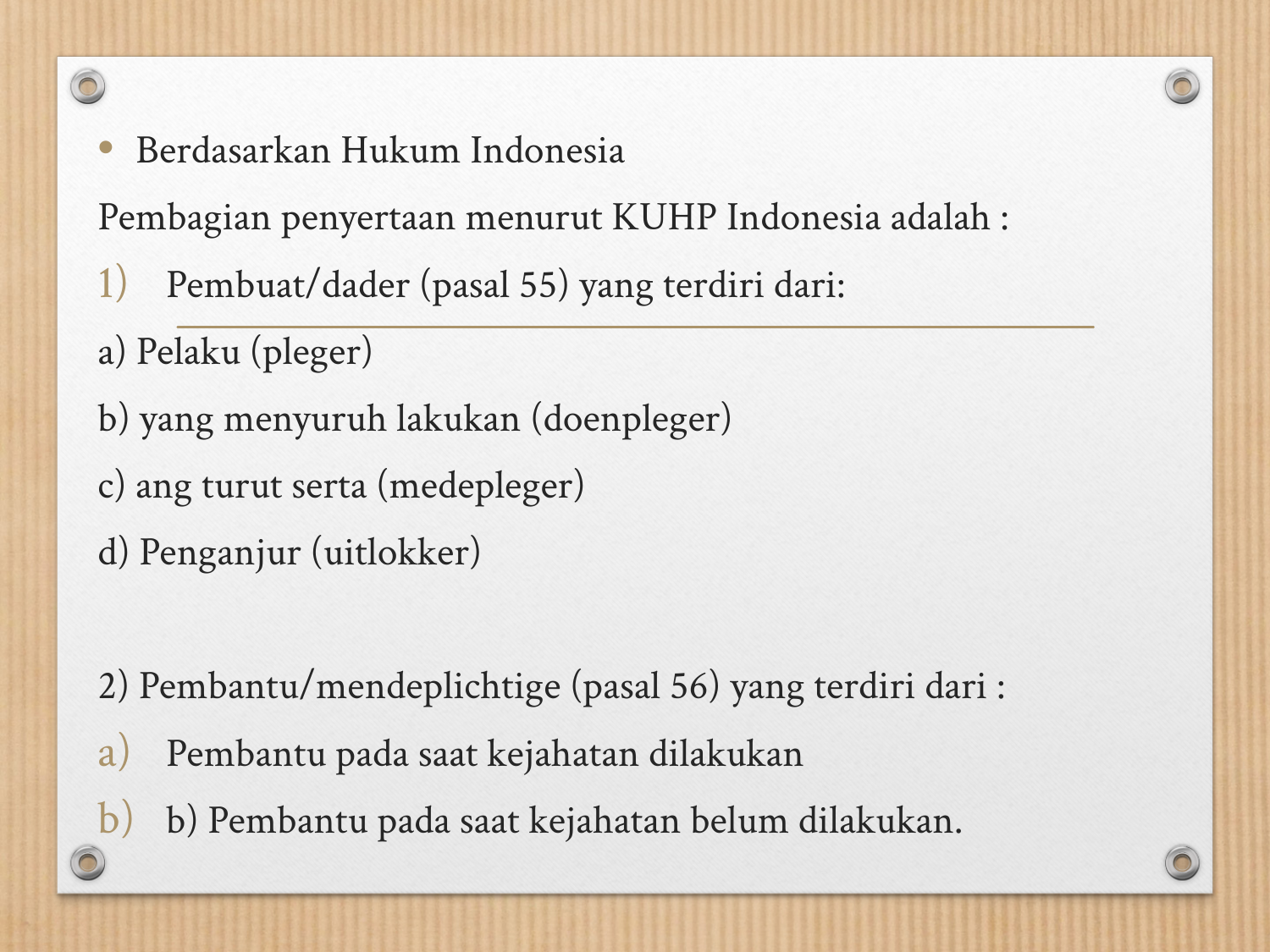

Berdasarkan Hukum Indonesia
Pembagian penyertaan menurut KUHP Indonesia adalah :
Pembuat/dader (pasal 55) yang terdiri dari:
a) Pelaku (pleger)
b) yang menyuruh lakukan (doenpleger)
c) ang turut serta (medepleger)
d) Penganjur (uitlokker)

2) Pembantu/mendeplichtige (pasal 56) yang terdiri dari :
Pembantu pada saat kejahatan dilakukan
b) Pembantu pada saat kejahatan belum dilakukan.